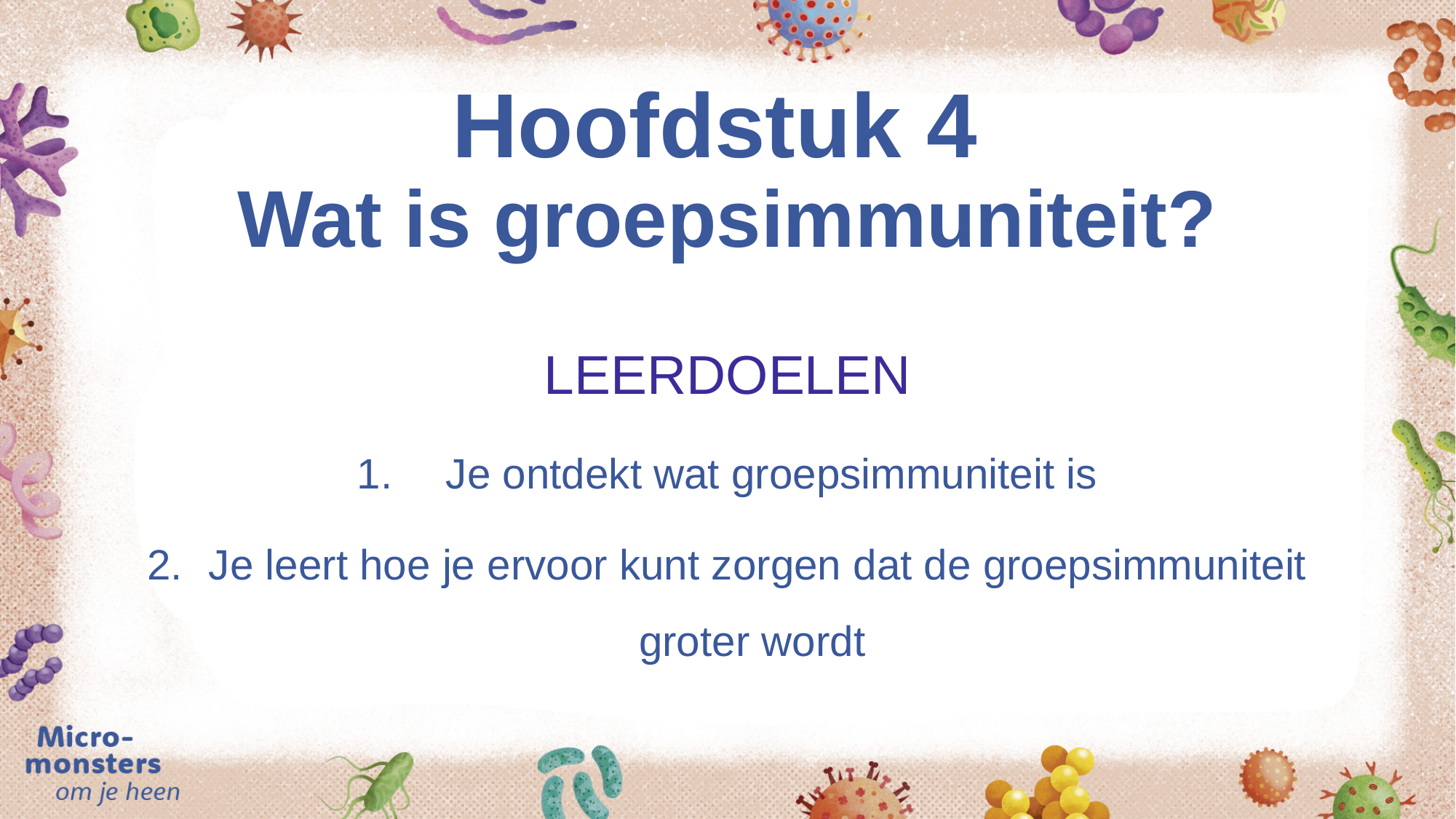

# Hoofdstuk 4 Wat is groepsimmuniteit?
LEERDOELEN
Je ontdekt wat groepsimmuniteit is
Je leert hoe je ervoor kunt zorgen dat de groepsimmuniteit groter wordt